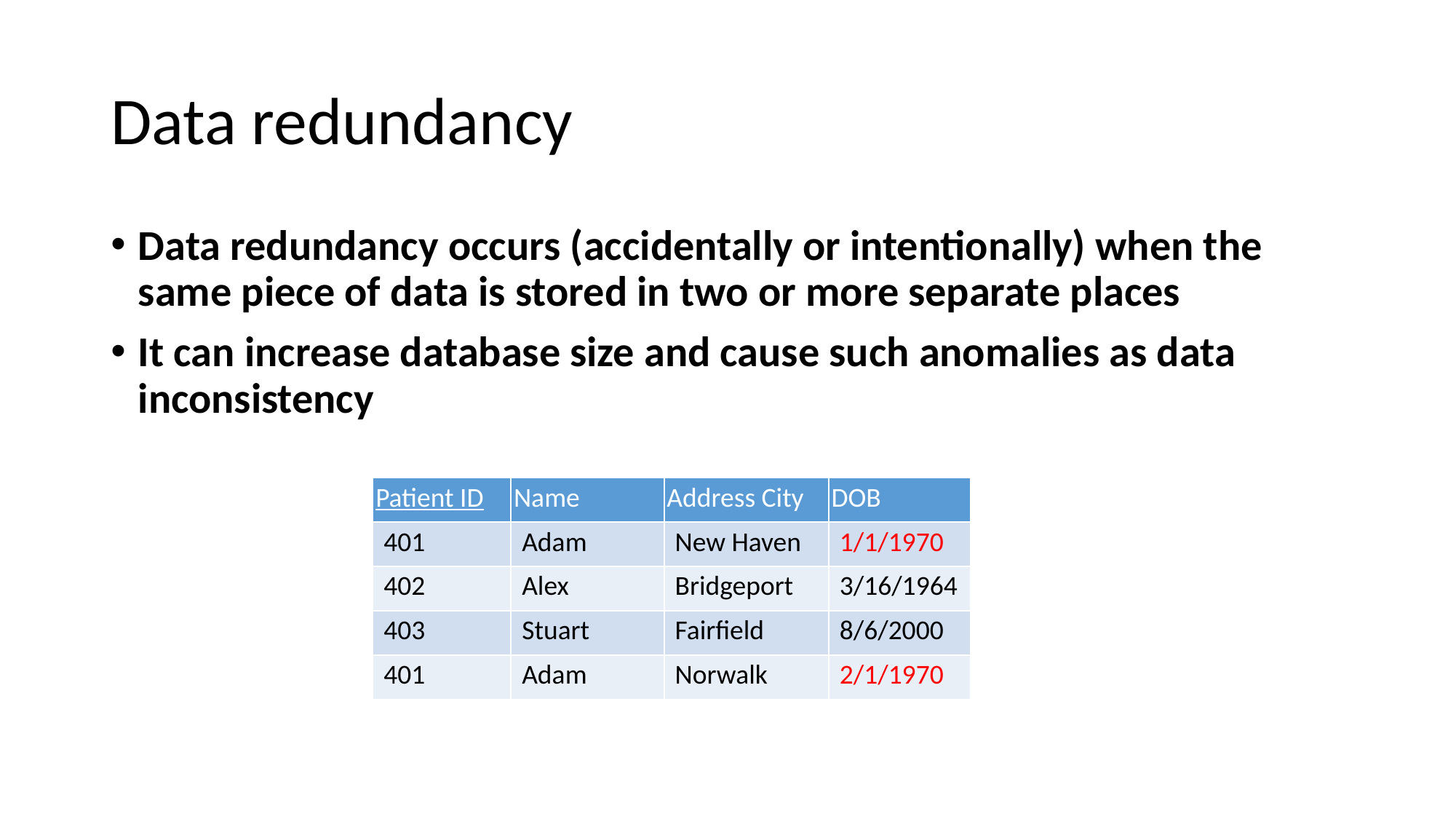

# Data redundancy
Data redundancy occurs (accidentally or intentionally) when the same piece of data is stored in two or more separate places
It can increase database size and cause such anomalies as data inconsistency

| Patient ID | Name | Address City | DOB |
| --- | --- | --- | --- |
| 401 | Adam | New Haven | 1/1/1970 |
| 402 | Alex | Bridgeport | 3/16/1964 |
| 403 | Stuart | Fairfield | 8/6/2000 |
| 401 | Adam | Norwalk | 2/1/1970 |